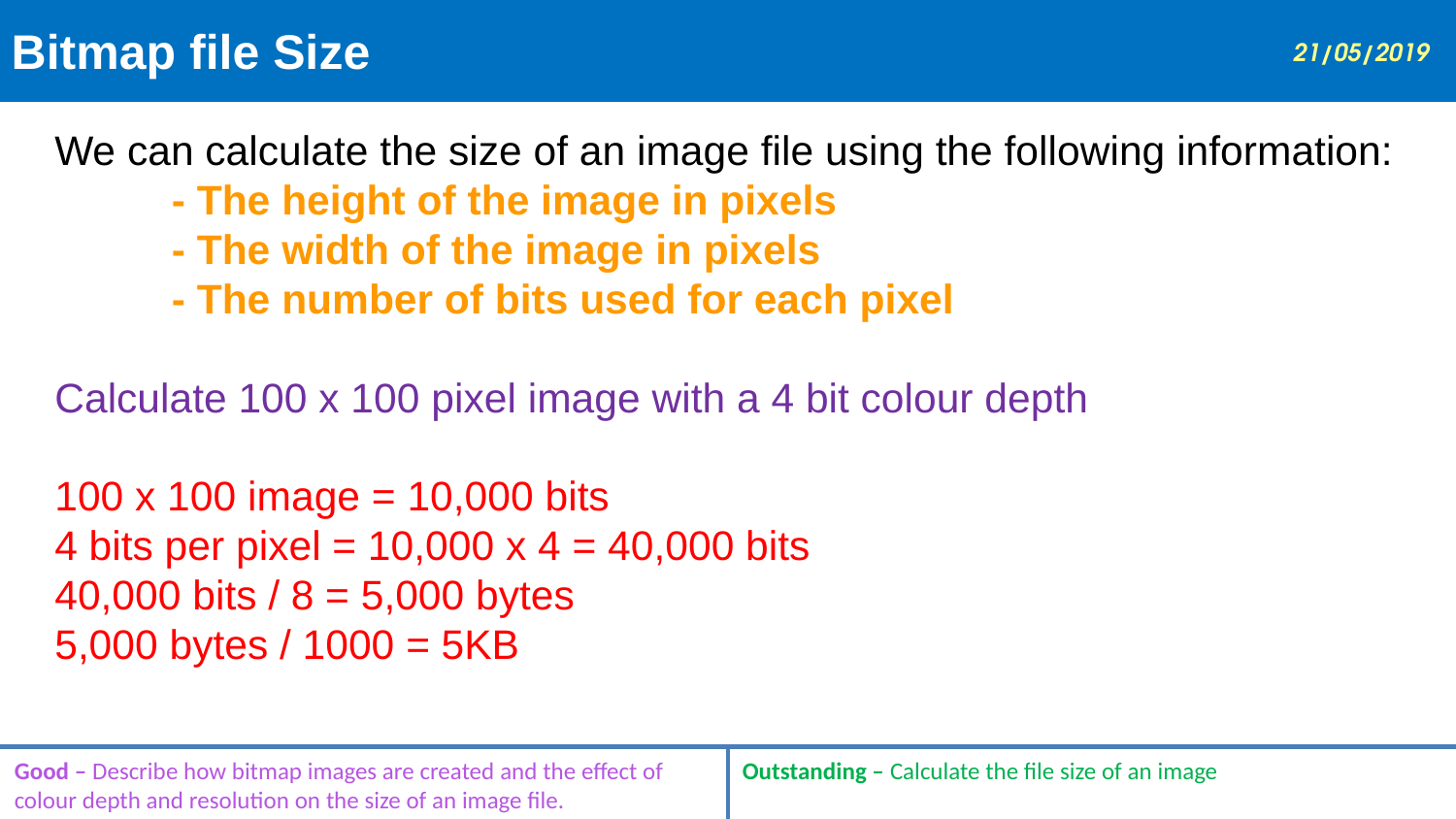

# Bitmap file Size
21/05/2019
We can calculate the size of an image file using the following information:
- The height of the image in pixels
- The width of the image in pixels
- The number of bits used for each pixel

Calculate 100 x 100 pixel image with a 4 bit colour depth

100 x 100 image = 10,000 bits
4 bits per pixel = 10,000 x 4 = 40,000 bits
40,000 bits / 8 = 5,000 bytes
5,000 bytes / 1000 = 5KB